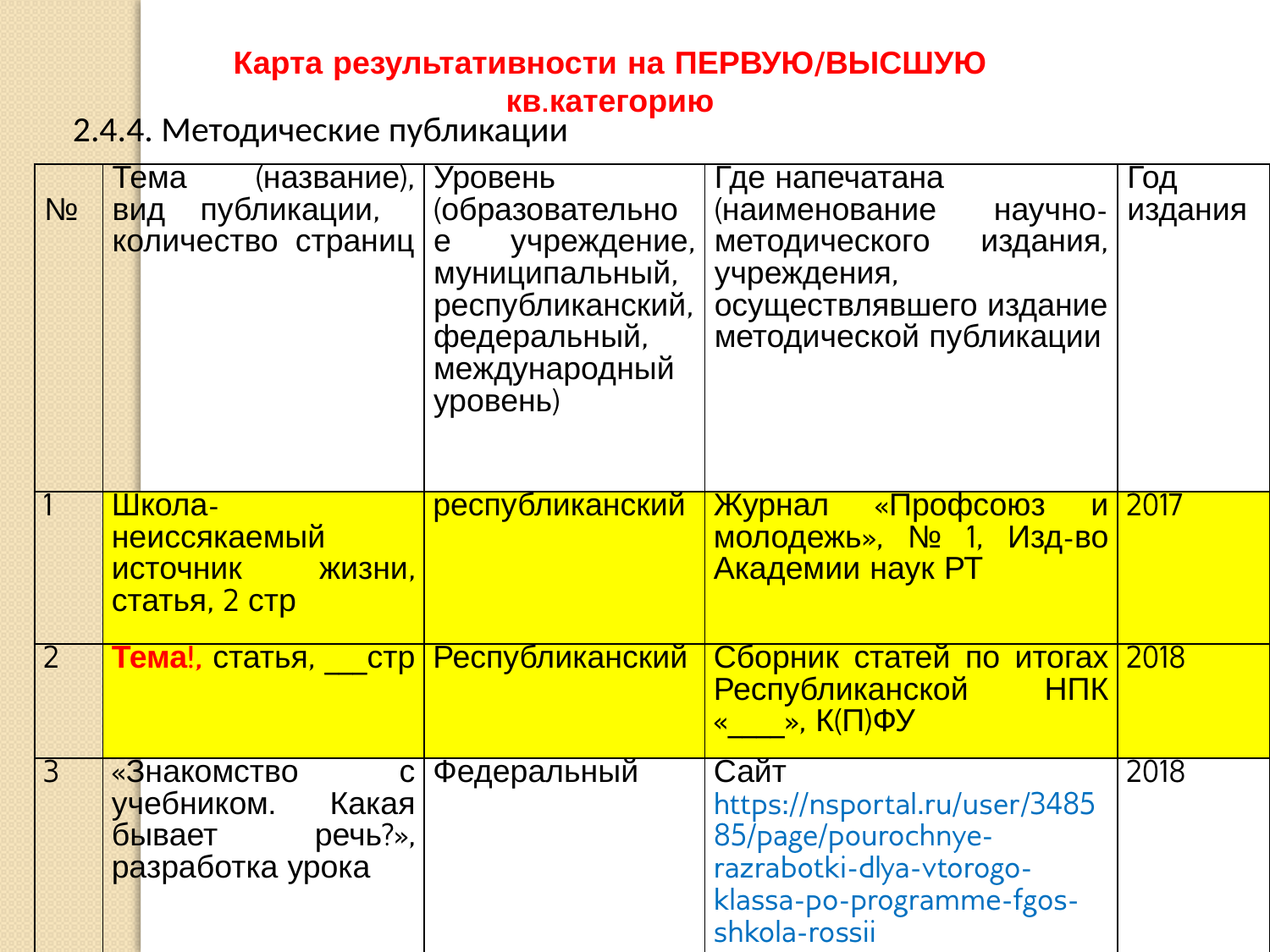

Карта результативности на ПЕРВУЮ/ВЫСШУЮ кв.категорию
 2.4.4. Методические публикации
| № | Тема (название), вид публикации, количество страниц | Уровень (образовательное учреждение, муниципальный, республиканский, федеральный, международный уровень) | Где напечатана (наименование научно-методического издания, учреждения, осуществлявшего издание методической публикации | Год издания |
| --- | --- | --- | --- | --- |
| 1 | Школа-неиссякаемый источник жизни, статья, 2 стр | республиканский | Журнал «Профсоюз и молодежь», № 1, Изд-во Академии наук РТ | 2017 |
| 2 | Тема!, статья, \_\_\_стр | Республиканский | Сборник статей по итогах Республиканской НПК «\_\_\_\_», К(П)ФУ | 2018 |
| 3 | «Знакомство с учебником. Какая бывает речь?», разработка урока | Федеральный | Сайт https://nsportal.ru/user/348585/page/pourochnye-razrabotki-dlya-vtorogo-klassa-po-programme-fgos-shkola-rossii | 2018 |